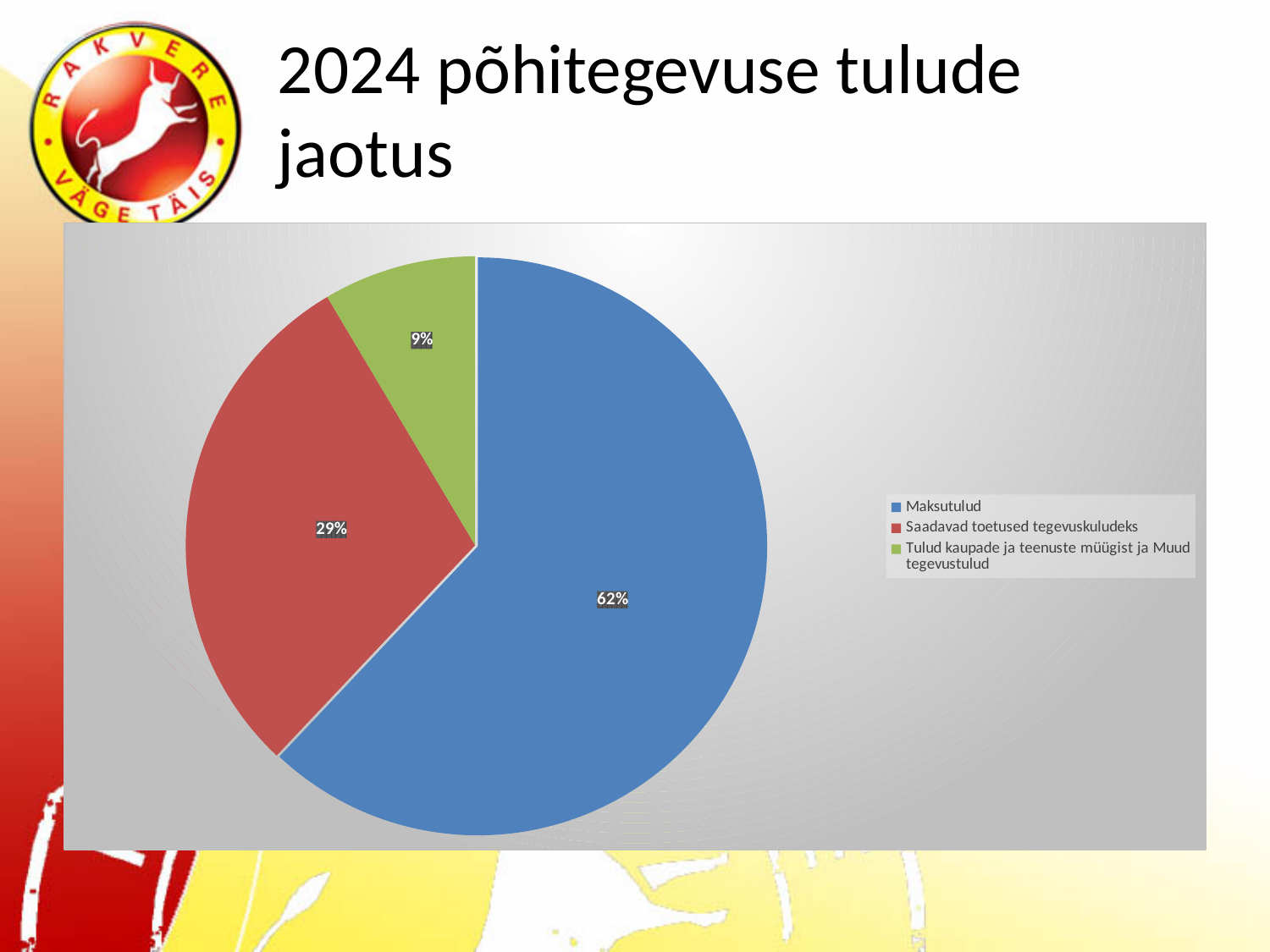

# 2024 põhitegevuse tulude jaotus

### Chart

| Category |  |
|---|---|
| Maksutulud | 17977000.0 |
| Saadavad toetused tegevuskuludeks | 8528512.0 |
| Tulud kaupade ja teenuste müügist ja Muud tegevustulud  | 2474614.0 |